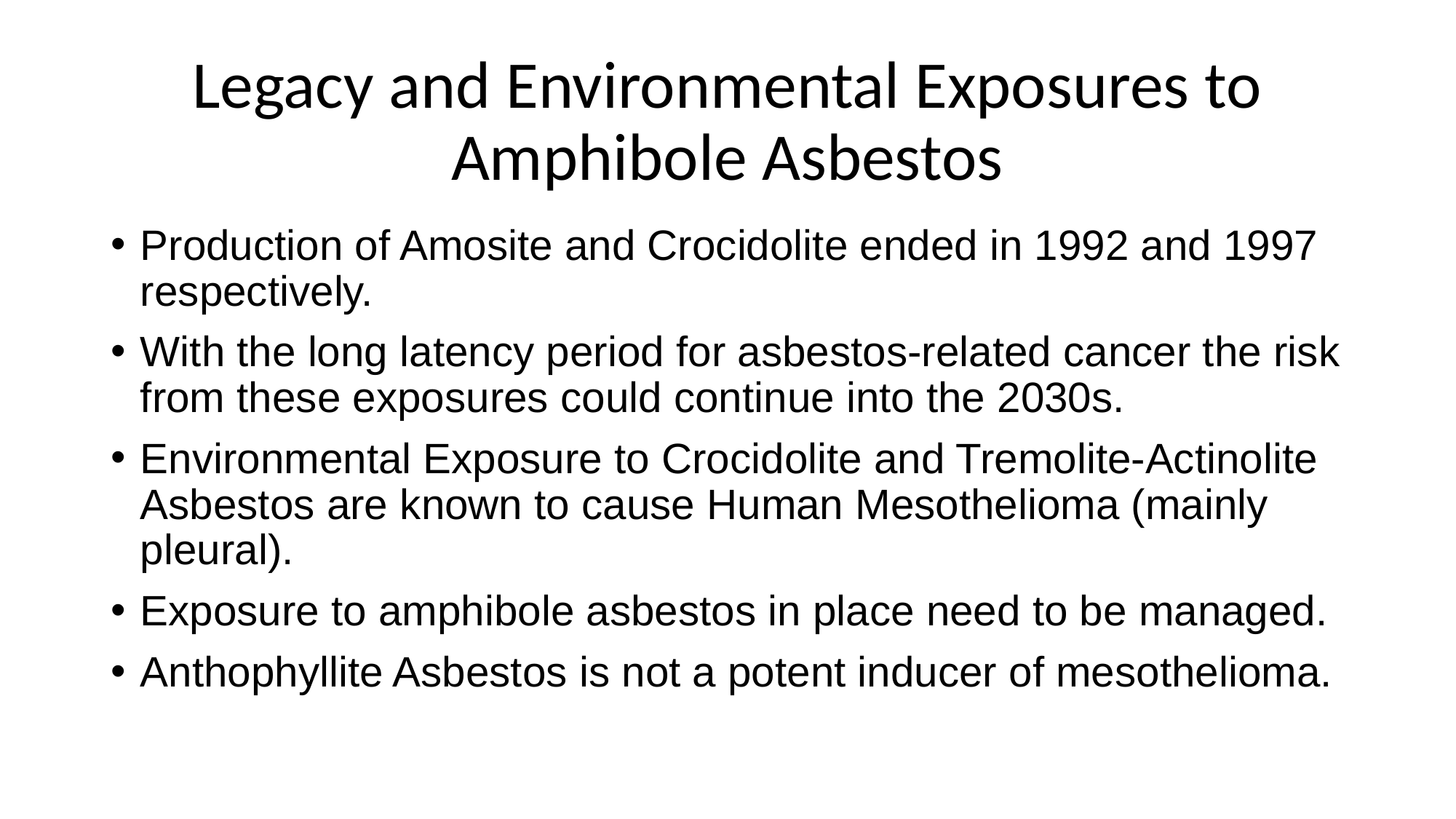

# Legacy and Environmental Exposures to Amphibole Asbestos
Production of Amosite and Crocidolite ended in 1992 and 1997 respectively.
With the long latency period for asbestos-related cancer the risk from these exposures could continue into the 2030s.
Environmental Exposure to Crocidolite and Tremolite-Actinolite Asbestos are known to cause Human Mesothelioma (mainly pleural).
Exposure to amphibole asbestos in place need to be managed.
Anthophyllite Asbestos is not a potent inducer of mesothelioma.